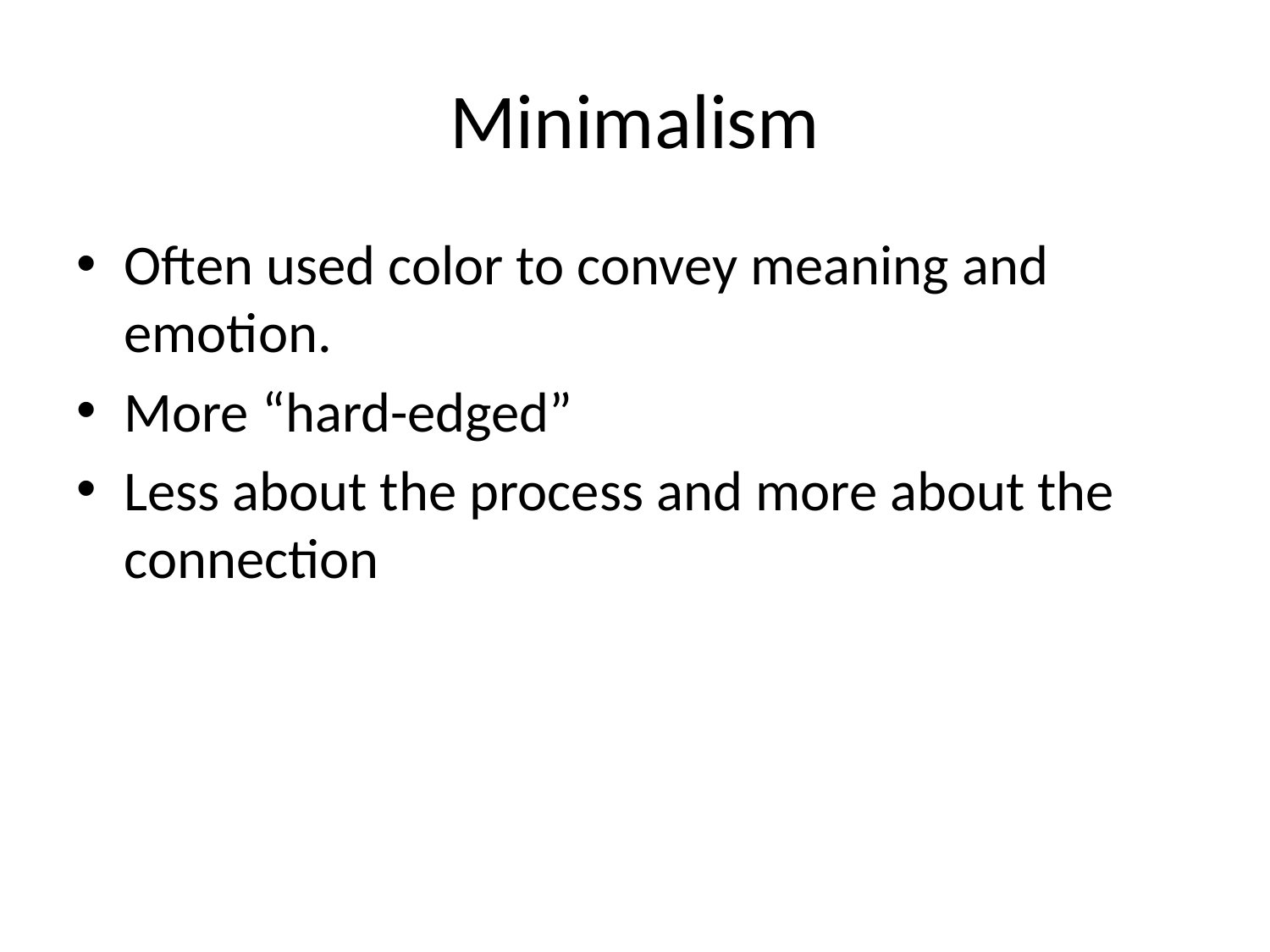

# Minimalism
Often used color to convey meaning and emotion.
More “hard-edged”
Less about the process and more about the connection